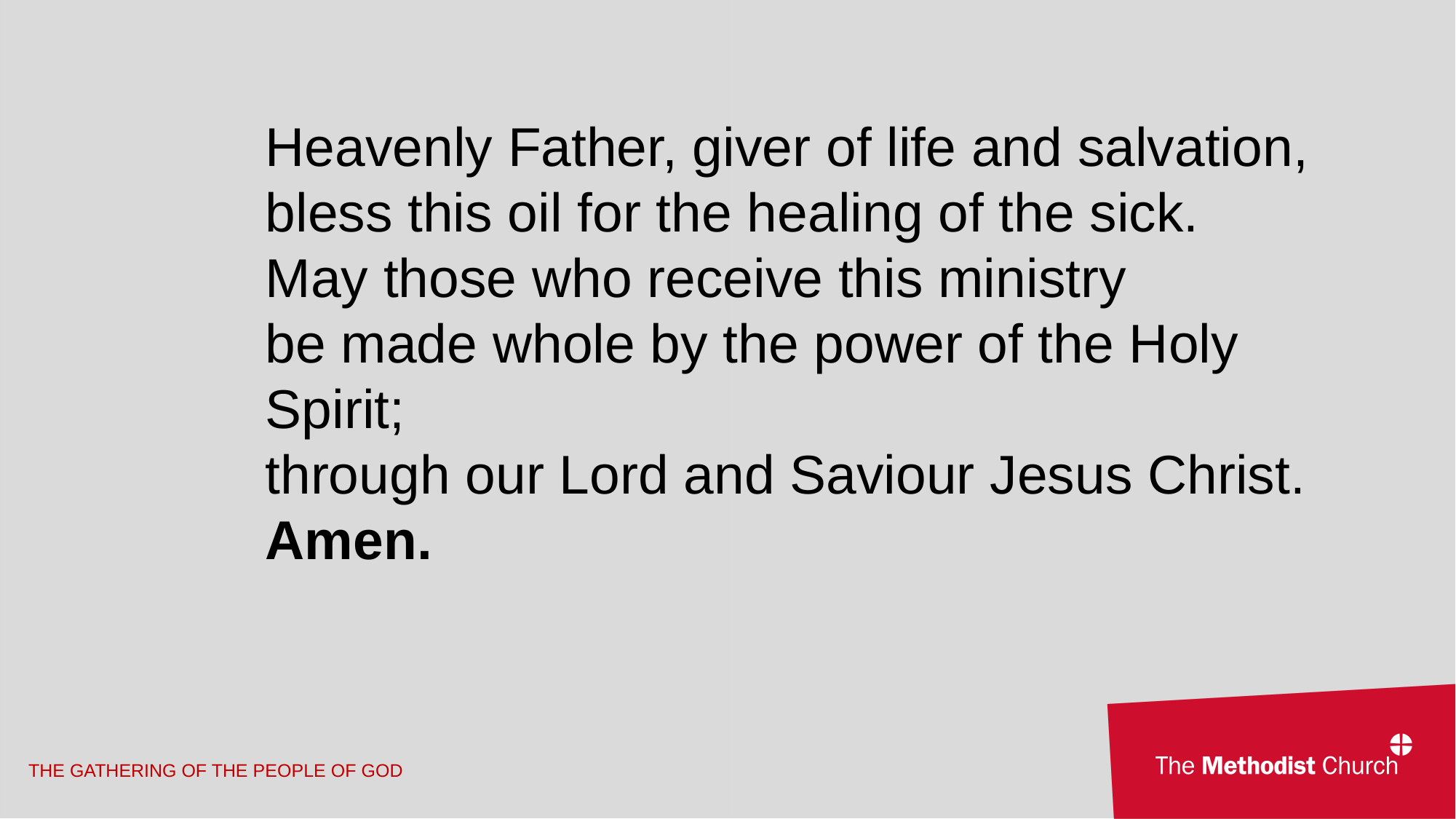

Heavenly Father, giver of life and salvation,
bless this oil for the healing of the sick.
May those who receive this ministry
be made whole by the power of the Holy Spirit;
through our Lord and Saviour Jesus Christ. Amen.